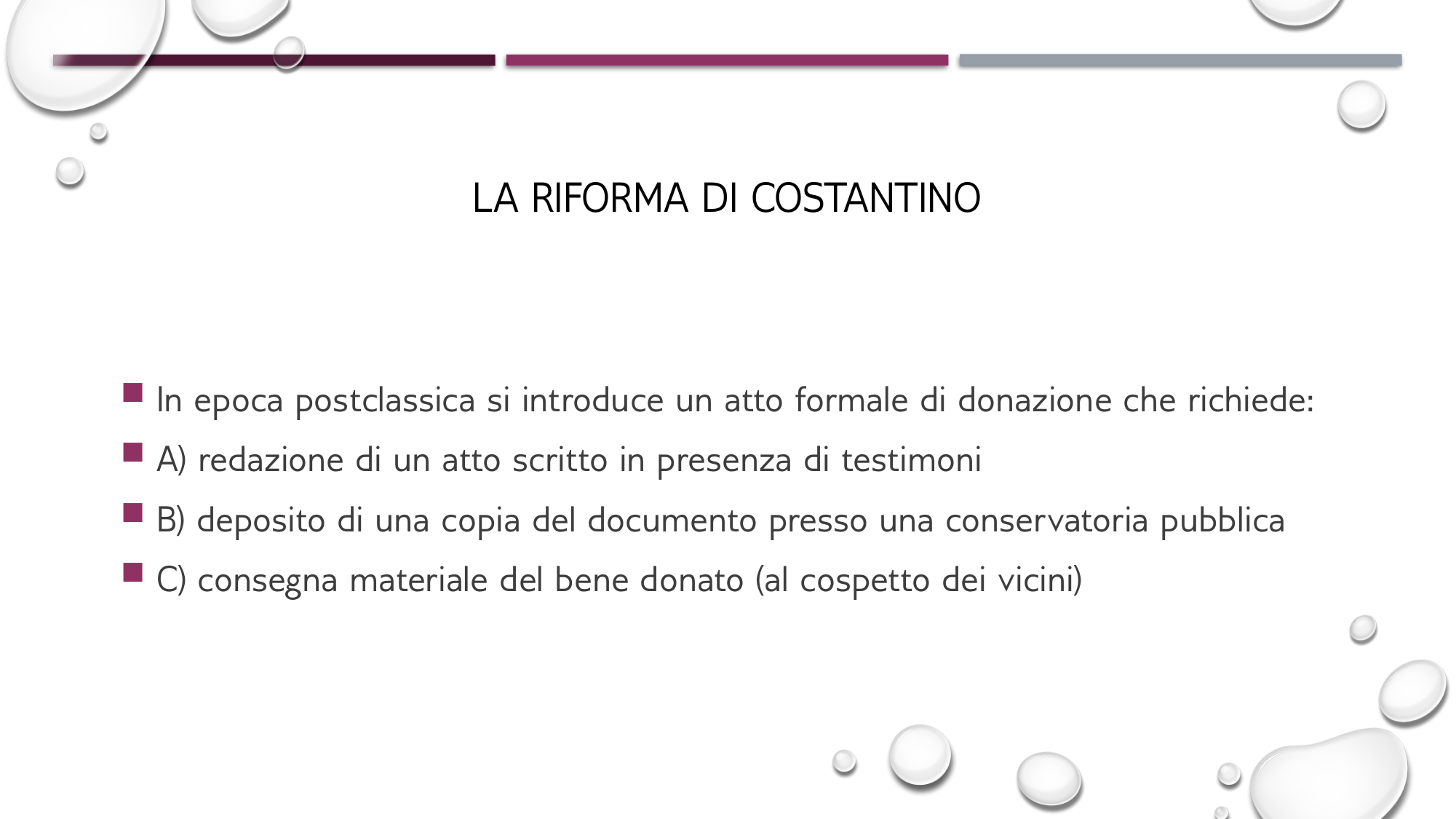

# La riforma di costantino
In epoca postclassica si introduce un atto formale di donazione che richiede:
A) redazione di un atto scritto in presenza di testimoni
B) deposito di una copia del documento presso una conservatoria pubblica
C) consegna materiale del bene donato (al cospetto dei vicini)